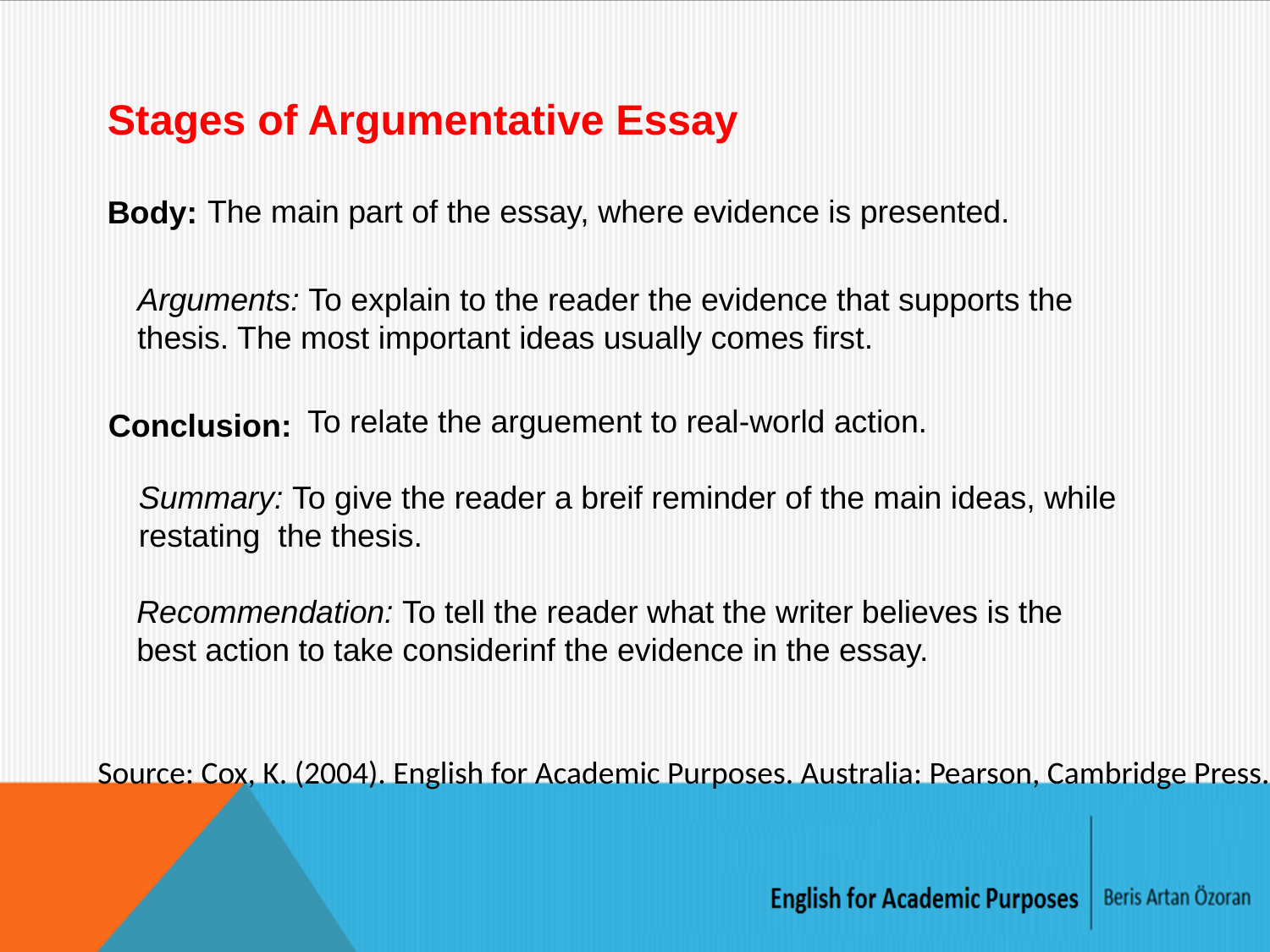

Stages of Argumentative Essay
The main part of the essay, where evidence is presented.
Body:
Arguments: To explain to the reader the evidence that supports the thesis. The most important ideas usually comes first.
To relate the arguement to real-world action.
Conclusion:
Summary: To give the reader a breif reminder of the main ideas, while restating  the thesis.
Recommendation: To tell the reader what the writer believes is the best action to take considerinf the evidence in the essay.
Source: Cox, K. (2004). English for Academic Purposes. Australia: Pearson, Cambridge Press.